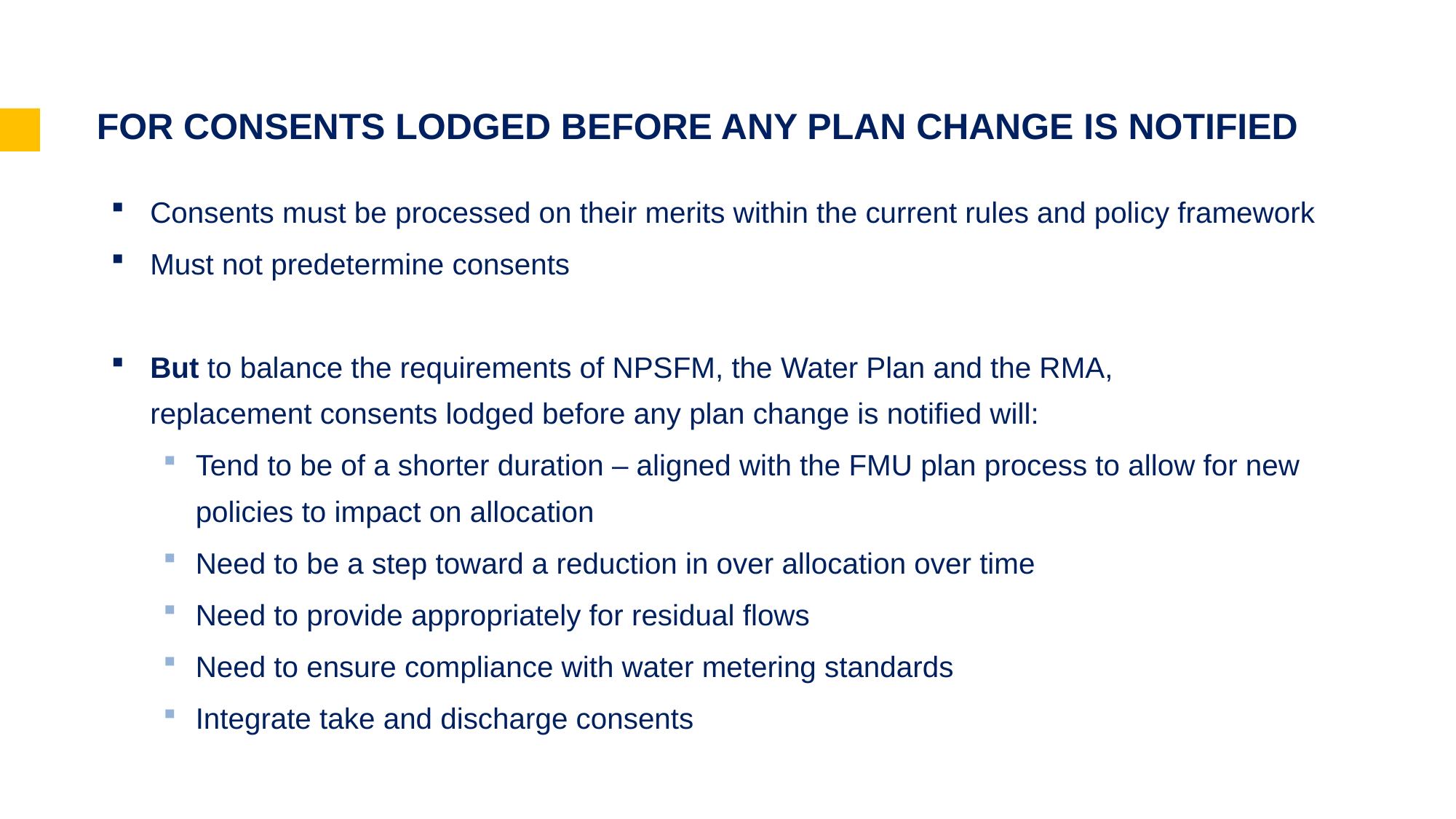

# FOR CONSENTS LODGED BEFORE ANY PLAN CHANGE IS NOTIFIED
Consents must be processed on their merits within the current rules and policy framework
Must not predetermine consents

But to balance the requirements of NPSFM, the Water Plan and the RMA,
replacement consents lodged before any plan change is notified will:
Tend to be of a shorter duration – aligned with the FMU plan process to allow for new policies to impact on allocation
Need to be a step toward a reduction in over allocation over time
Need to provide appropriately for residual flows
Need to ensure compliance with water metering standards
Integrate take and discharge consents